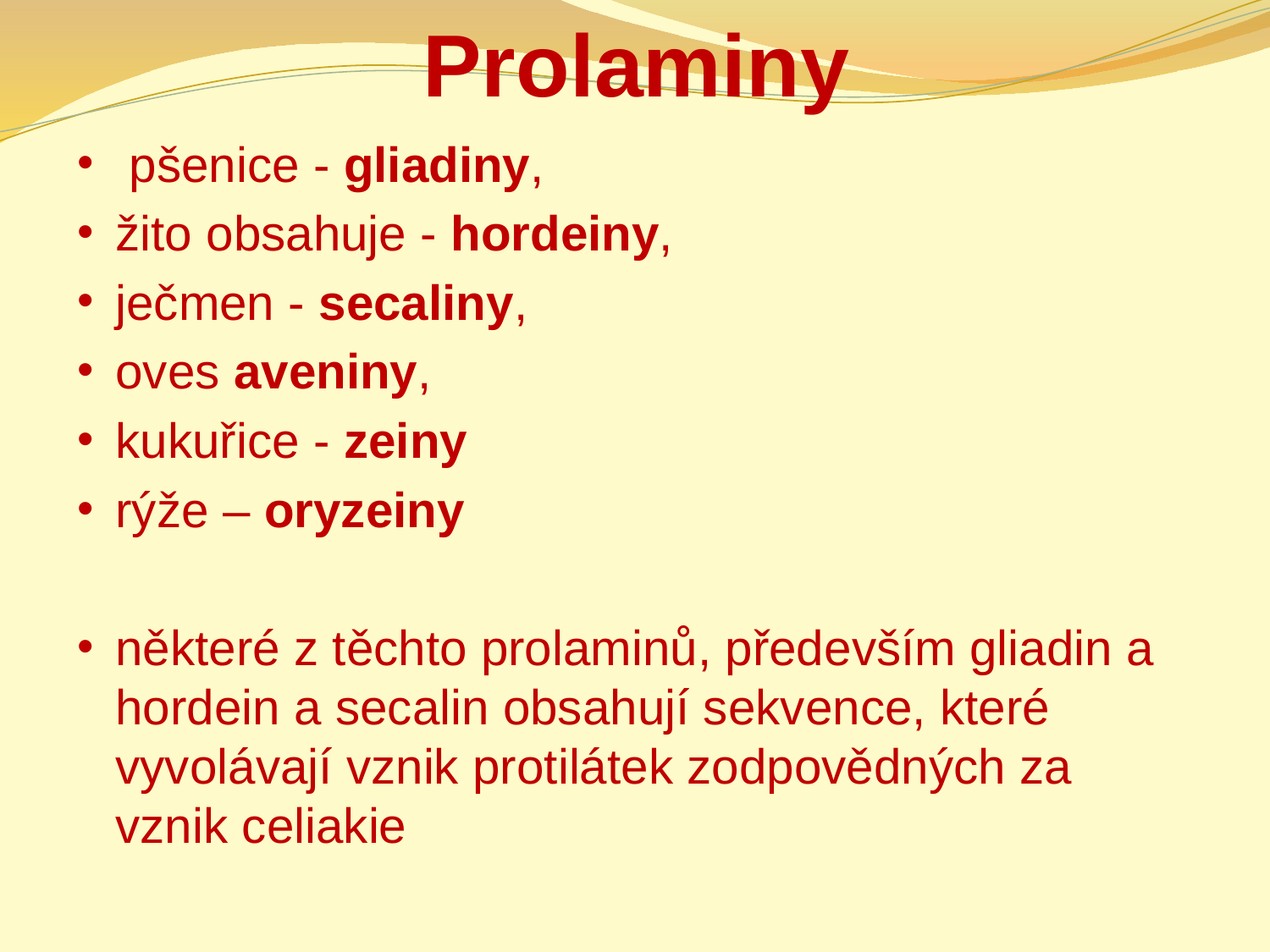

# Prolaminy
 pšenice - gliadiny,
žito obsahuje - hordeiny,
ječmen - secaliny,
oves aveniny,
kukuřice - zeiny
rýže – oryzeiny

některé z těchto prolaminů, především gliadin a hordein a secalin obsahují sekvence, které vyvolávají vznik protilátek zodpovědných za vznik celiakie